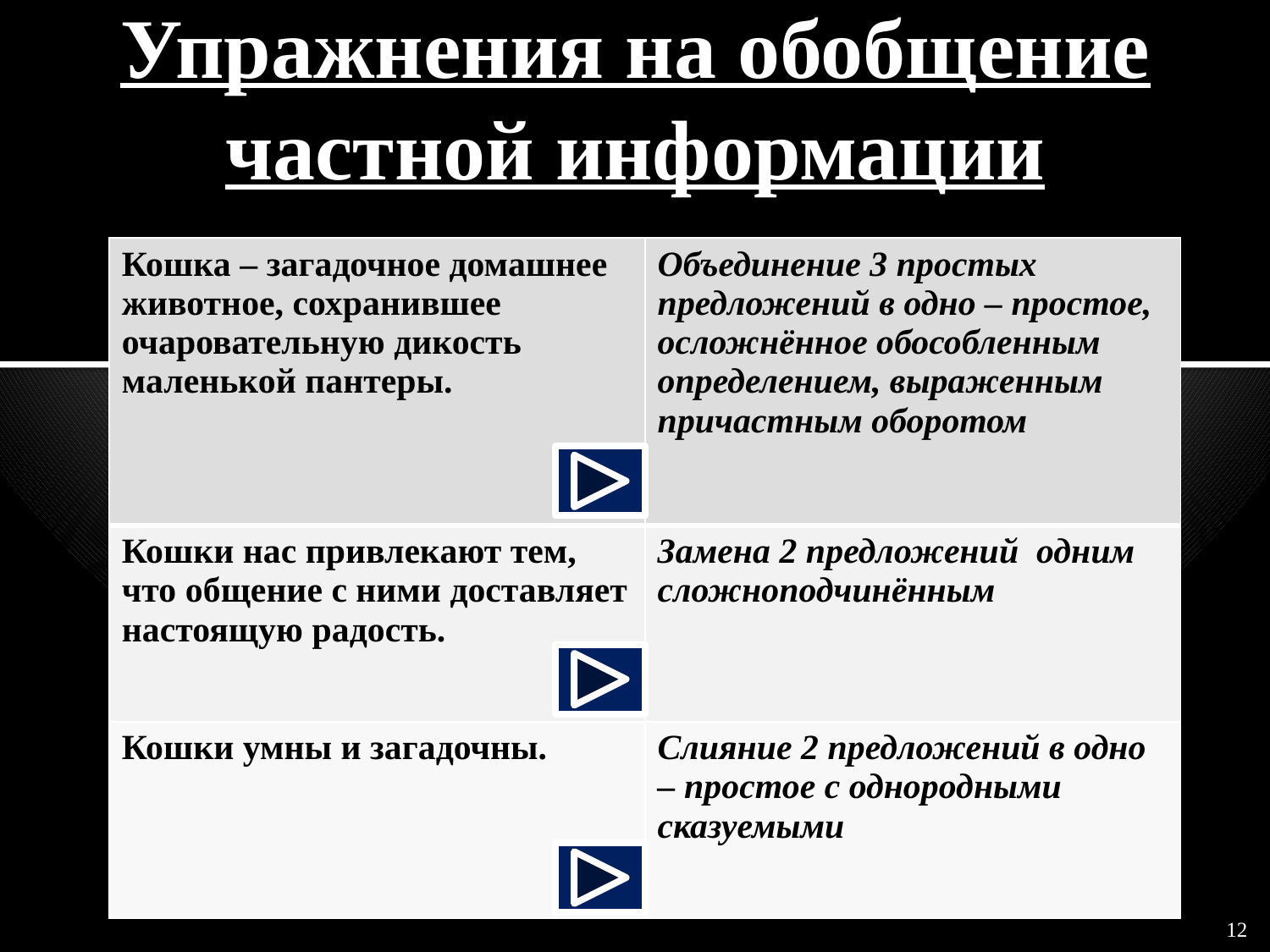

Упражнения на обобщение частной информации
| Кошка – загадочное домашнее животное, сохранившее очаровательную дикость маленькой пантеры. | Объединение 3 простых предложений в одно – простое, осложнённое обособленным определением, выраженным причастным оборотом |
| --- | --- |
| Кошки нас привлекают тем, что общение с ними доставляет настоящую радость. | Замена 2 предложений одним сложноподчинённым |
| Кошки умны и загадочны. | Слияние 2 предложений в одно – простое с однородными сказуемыми |

12